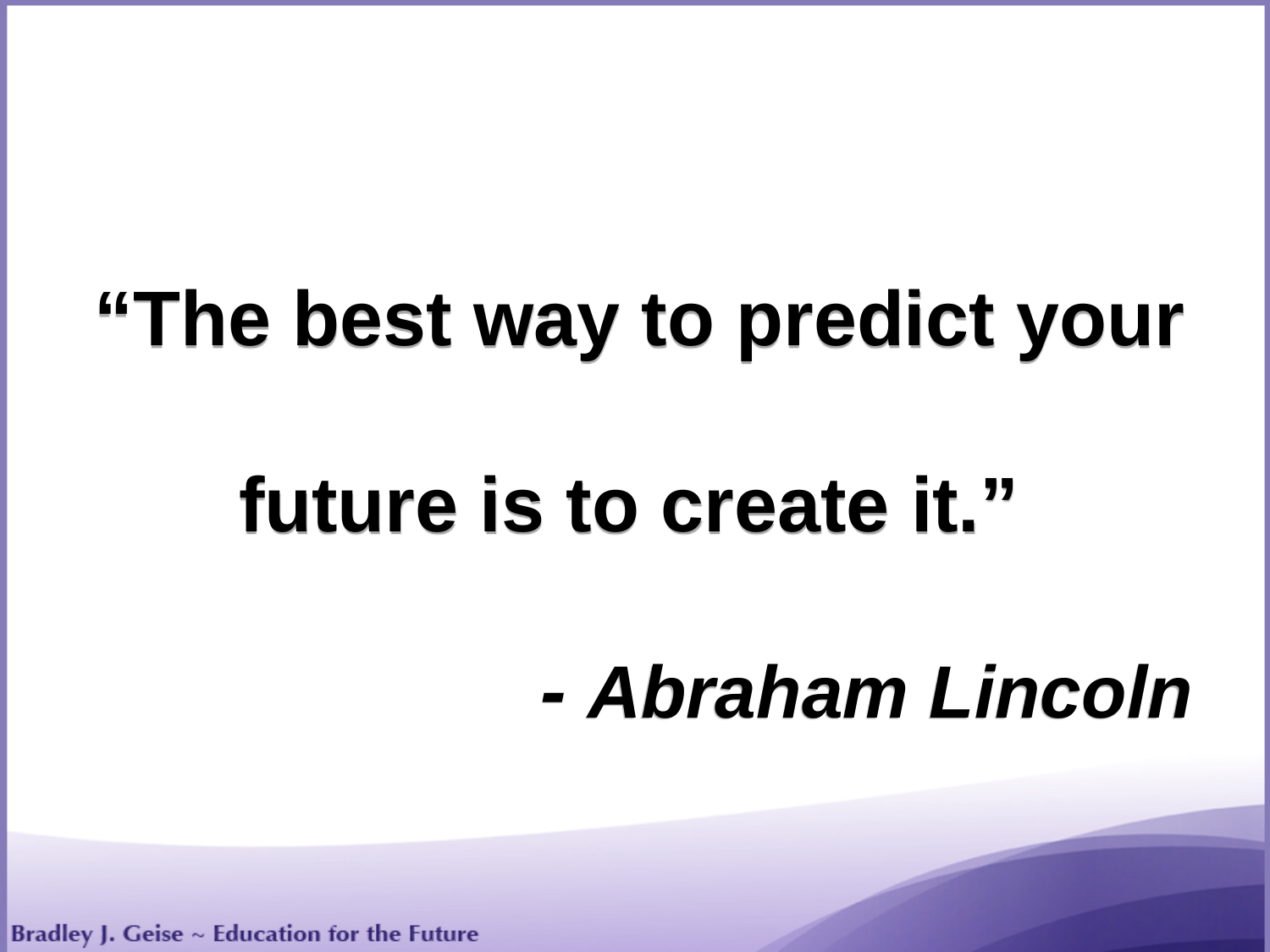

“The best way to predict your future is to create it.”
                     - Abraham Lincoln